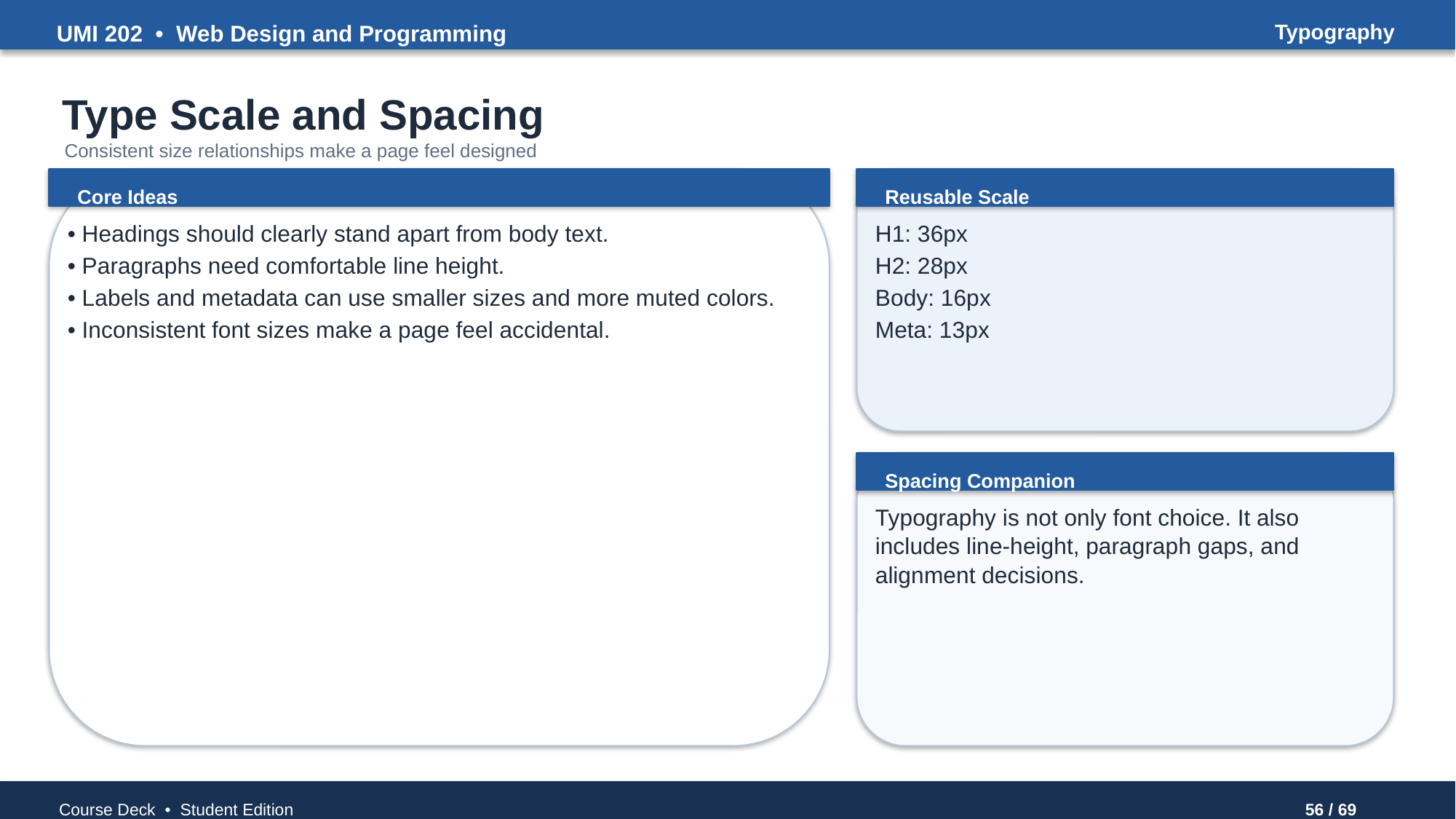

UMI 202  •  Web Design and Programming
Typography
Type Scale and Spacing
Consistent size relationships make a page feel designed

Core Ideas
Reusable Scale
• Headings should clearly stand apart from body text.
• Paragraphs need comfortable line height.
• Labels and metadata can use smaller sizes and more muted colors.
• Inconsistent font sizes make a page feel accidental.
H1: 36px
H2: 28px
Body: 16px
Meta: 13px

Spacing Companion
Typography is not only font choice. It also includes line-height, paragraph gaps, and alignment decisions.

Course Deck  •  Student Edition
56 / 69